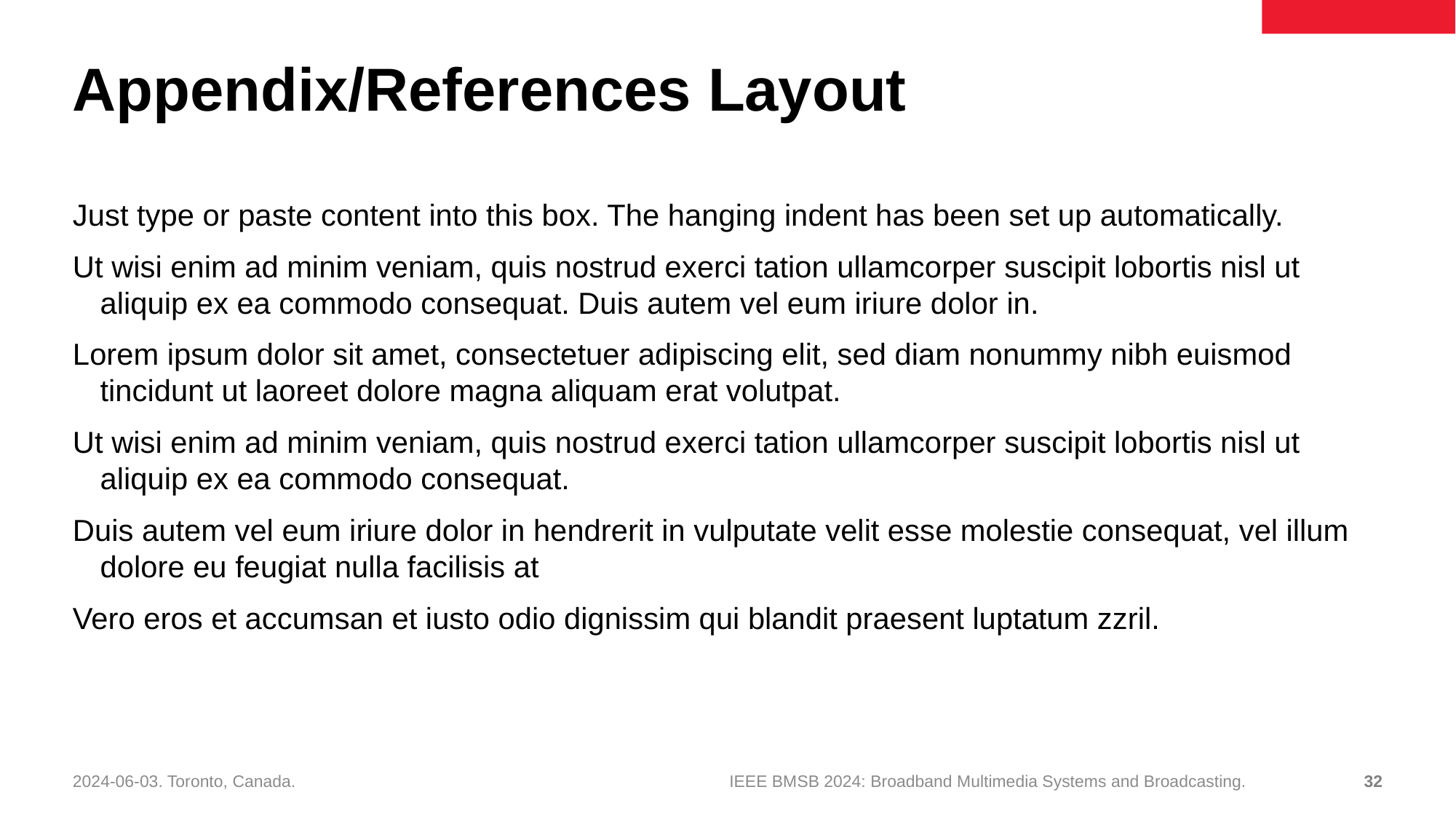

# Appendix/References Layout
Just type or paste content into this box. The hanging indent has been set up automatically.
Ut wisi enim ad minim veniam, quis nostrud exerci tation ullamcorper suscipit lobortis nisl ut aliquip ex ea commodo consequat. Duis autem vel eum iriure dolor in.
Lorem ipsum dolor sit amet, consectetuer adipiscing elit, sed diam nonummy nibh euismod tincidunt ut laoreet dolore magna aliquam erat volutpat.
Ut wisi enim ad minim veniam, quis nostrud exerci tation ullamcorper suscipit lobortis nisl ut aliquip ex ea commodo consequat.
Duis autem vel eum iriure dolor in hendrerit in vulputate velit esse molestie consequat, vel illum dolore eu feugiat nulla facilisis at
Vero eros et accumsan et iusto odio dignissim qui blandit praesent luptatum zzril.
32
2024-06-03. Toronto, Canada.
IEEE BMSB 2024: Broadband Multimedia Systems and Broadcasting.